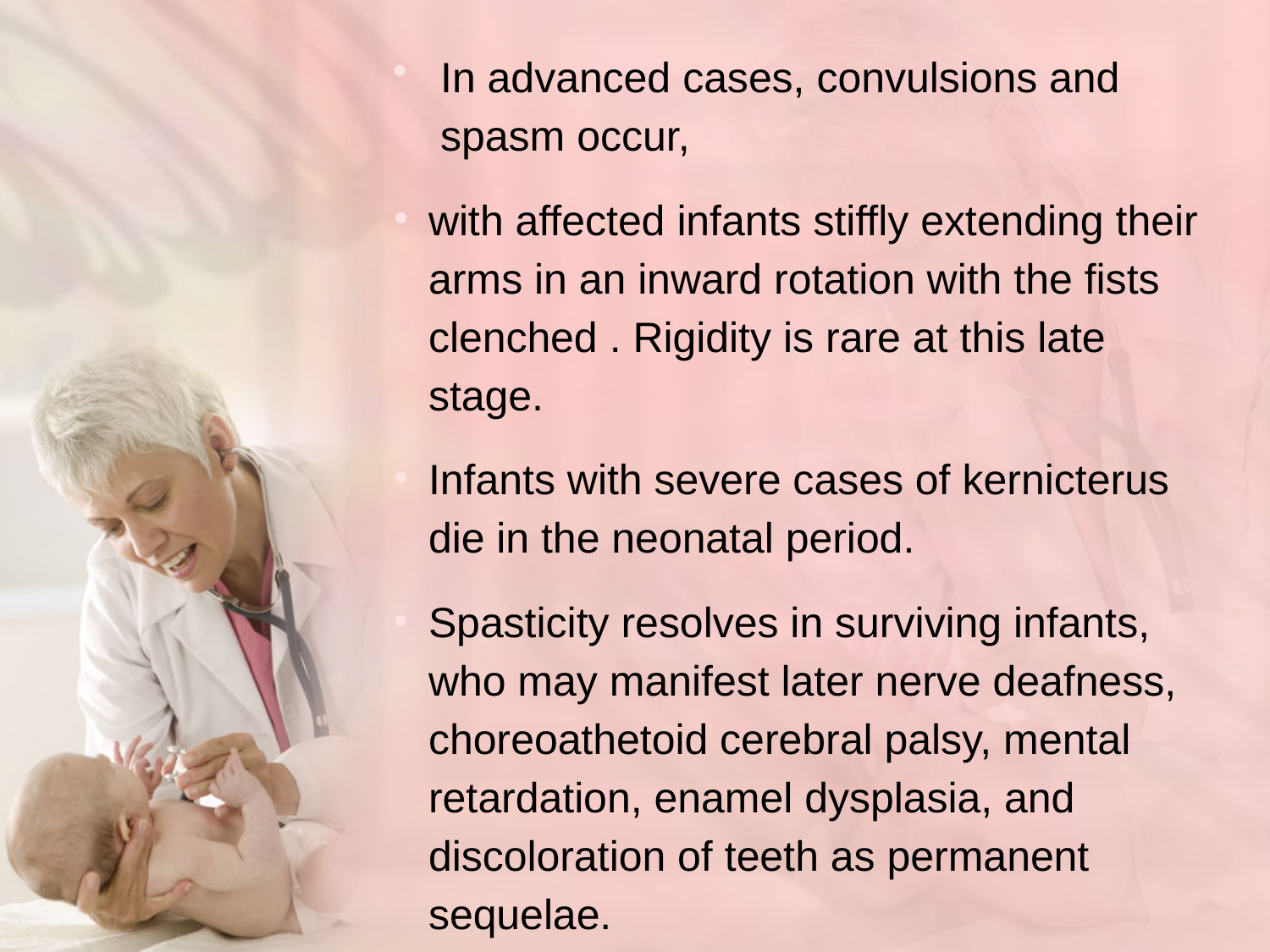

In advanced cases, convulsions and spasm occur,
with affected infants stiffly extending their arms in an inward rotation with the fists clenched . Rigidity is rare at this late stage.
Infants with severe cases of kernicterus die in the neonatal period.
Spasticity resolves in surviving infants, who may manifest later nerve deafness, choreoathetoid cerebral palsy, mental retardation, enamel dysplasia, and discoloration of teeth as permanent sequelae.